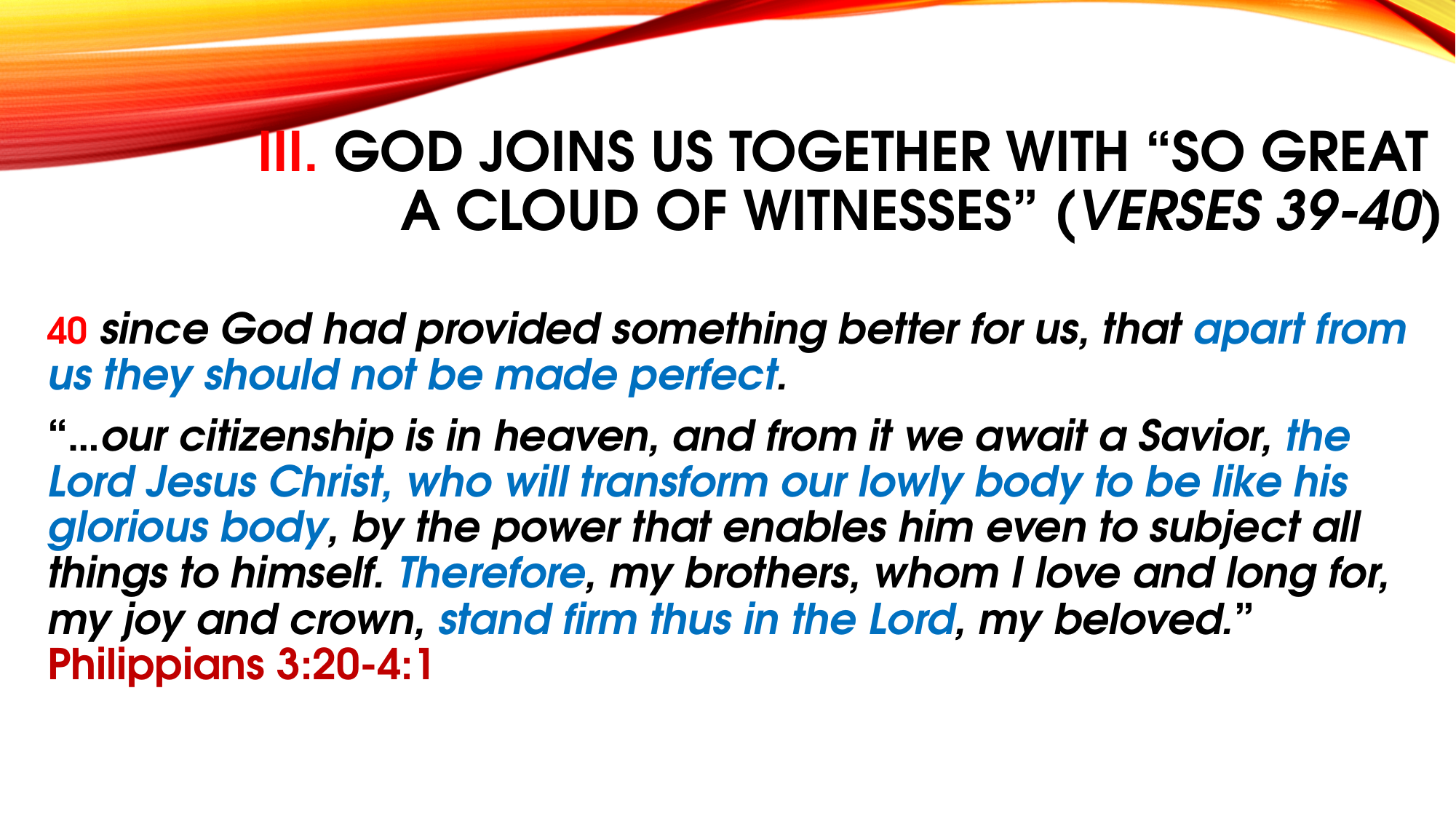

# III. God joins us together with “so great a cloud of witnesses” (verses 39-40)
40 since God had provided something better for us, that apart from us they should not be made perfect.
“…our citizenship is in heaven, and from it we await a Savior, the Lord Jesus Christ, who will transform our lowly body to be like his glorious body, by the power that enables him even to subject all things to himself. Therefore, my brothers, whom I love and long for, my joy and crown, stand firm thus in the Lord, my beloved.” Philippians 3:20-4:1